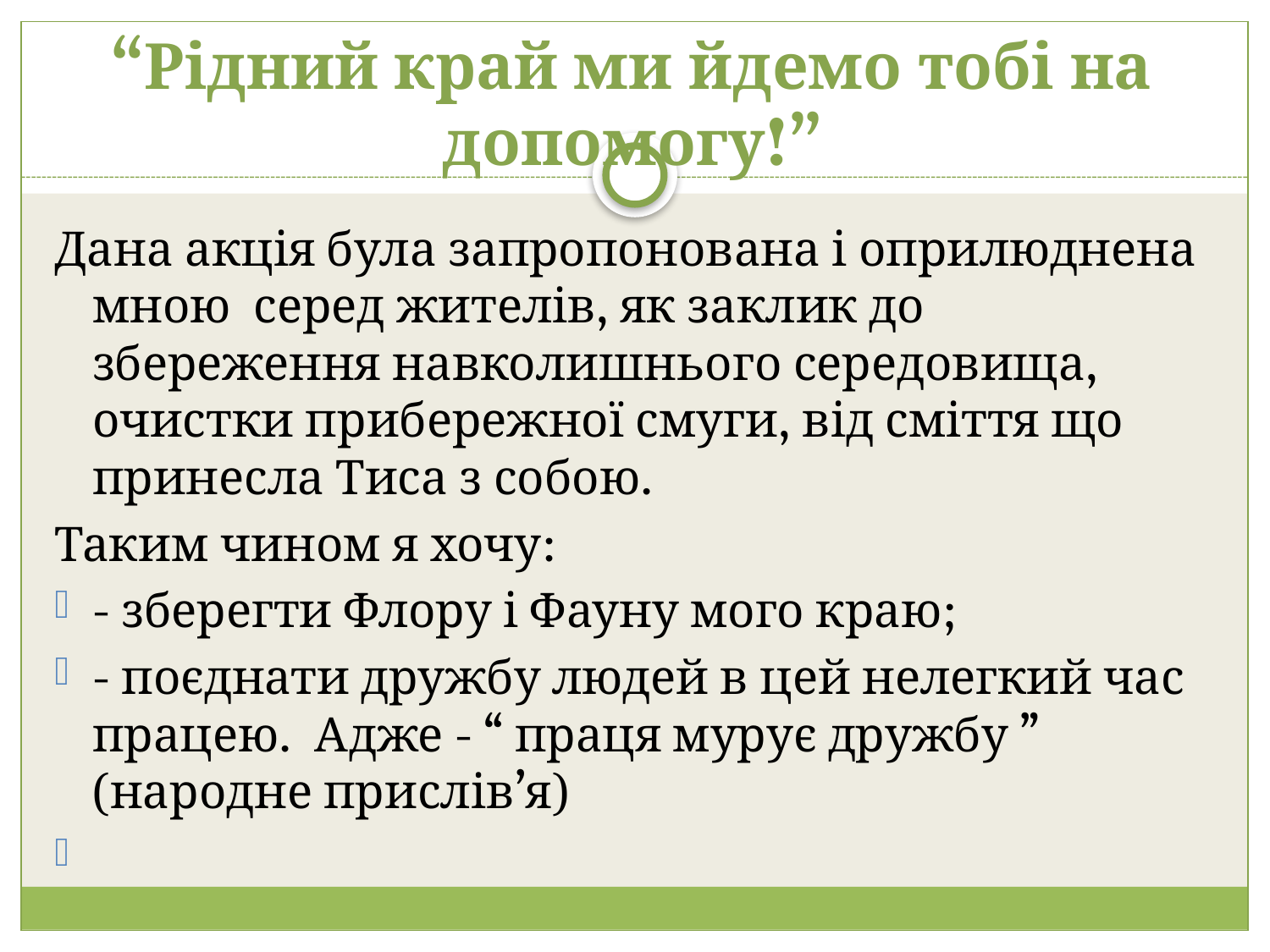

# “Рідний край ми йдемо тобі на допомогу!”
Дана акція була запропонована і оприлюднена мною  серед жителів, як заклик до збереження навколишнього середовища, очистки прибережної смуги, від сміття що принесла Тиса з собою.
Таким чином я хочу:
- зберегти Флору і Фауну мого краю;
- поєднати дружбу людей в цей нелегкий час  працею.  Адже - “ праця мурує дружбу ” (народне прислів’я)